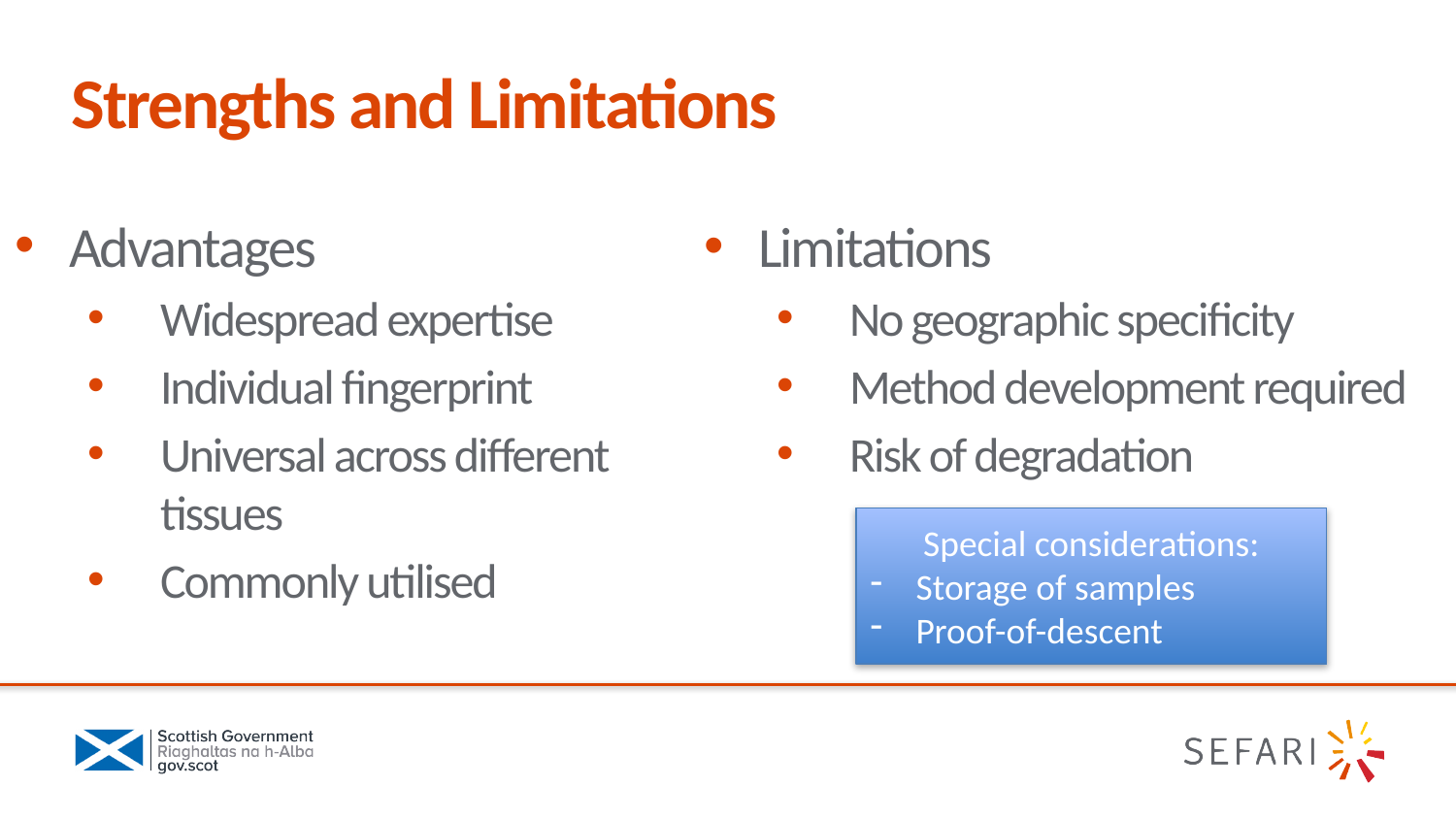

# Strengths and Limitations
Advantages
Widespread expertise
Individual fingerprint
Universal across different tissues
Commonly utilised

Limitations
No geographic specificity
Method development required
Risk of degradation

Special considerations:
Storage of samples
Proof-of-descent